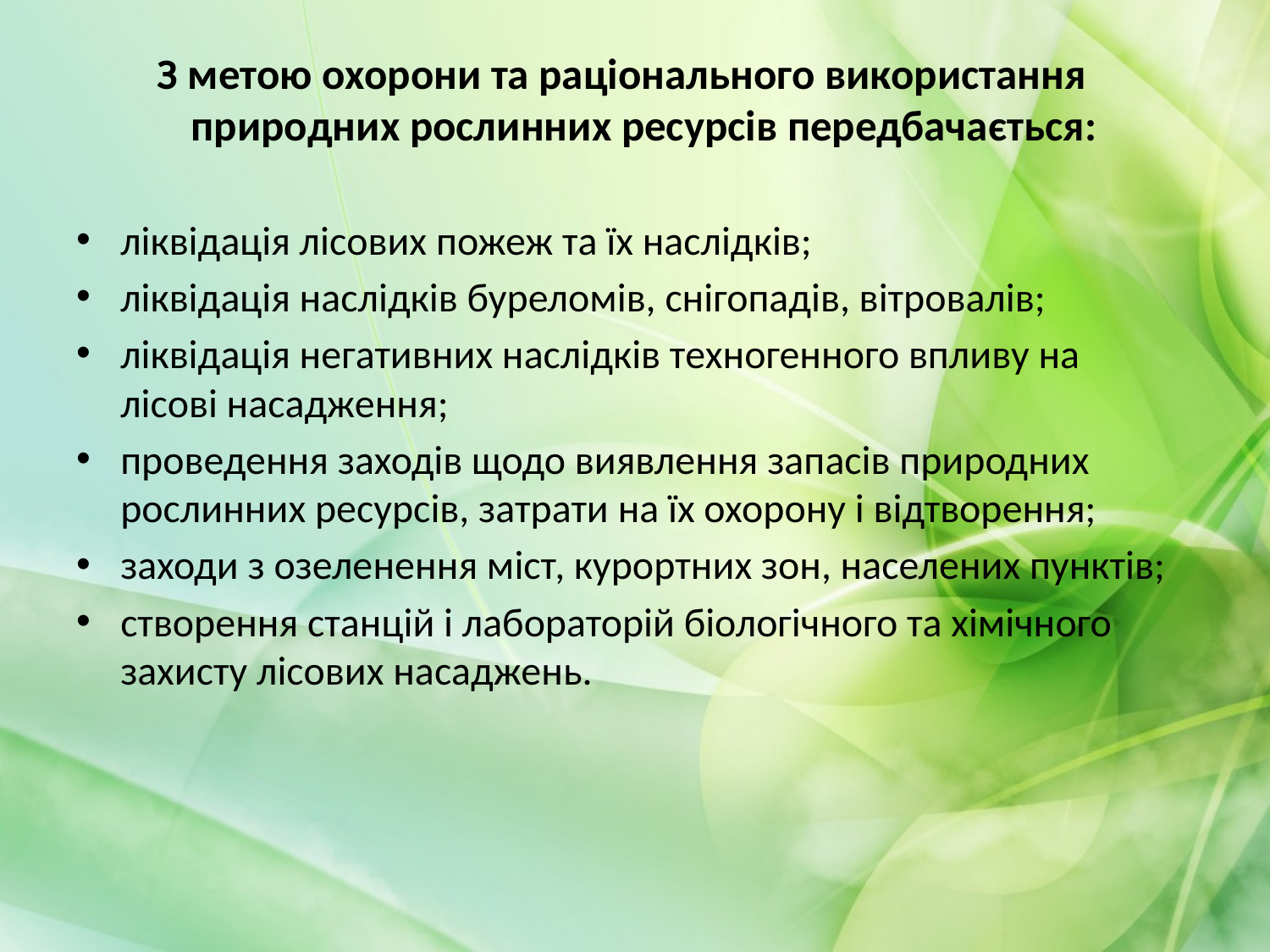

З метою охорони та раціонального використання природних рослинних ресурсів передбачається:

ліквідація лісових пожеж та їх наслідків;
ліквідація наслідків буреломів, снігопадів, вітровалів;
ліквідація негативних наслідків техногенного впливу на лісові насадження;
проведення заходів щодо виявлення запасів природних рослинних ресурсів, затрати на їх охорону і відтворення;
заходи з озеленення міст, курортних зон, населених пунктів;
створення станцій і лабораторій біологічного та хімічного захисту лісових насаджень.